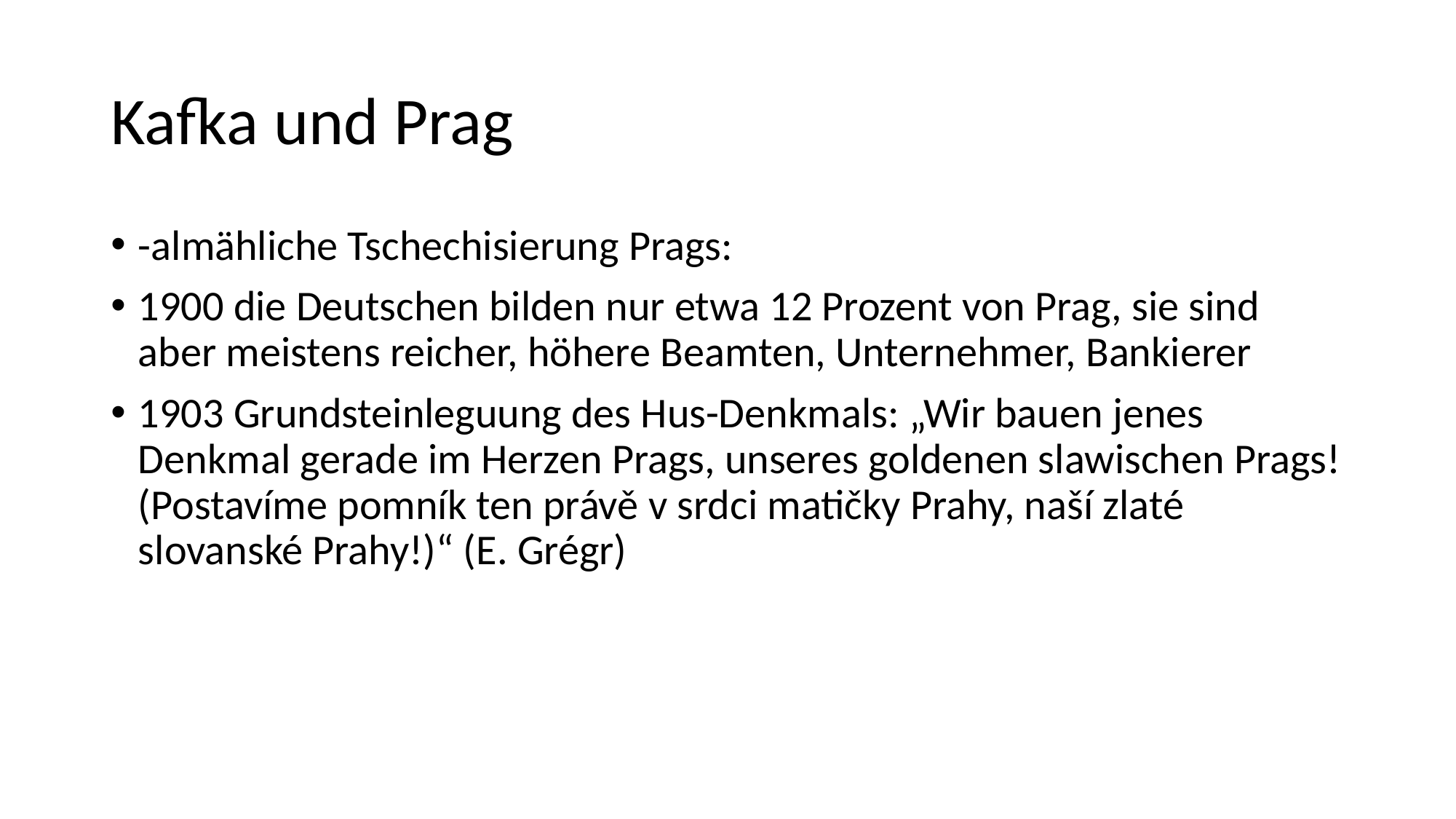

# Kafka und Prag
-almähliche Tschechisierung Prags:
1900 die Deutschen bilden nur etwa 12 Prozent von Prag, sie sind aber meistens reicher, höhere Beamten, Unternehmer, Bankierer
1903 Grundsteinleguung des Hus-Denkmals: „Wir bauen jenes Denkmal gerade im Herzen Prags, unseres goldenen slawischen Prags! (Postavíme pomník ten právě v srdci matičky Prahy, naší zlaté slovanské Prahy!)“ (E. Grégr)